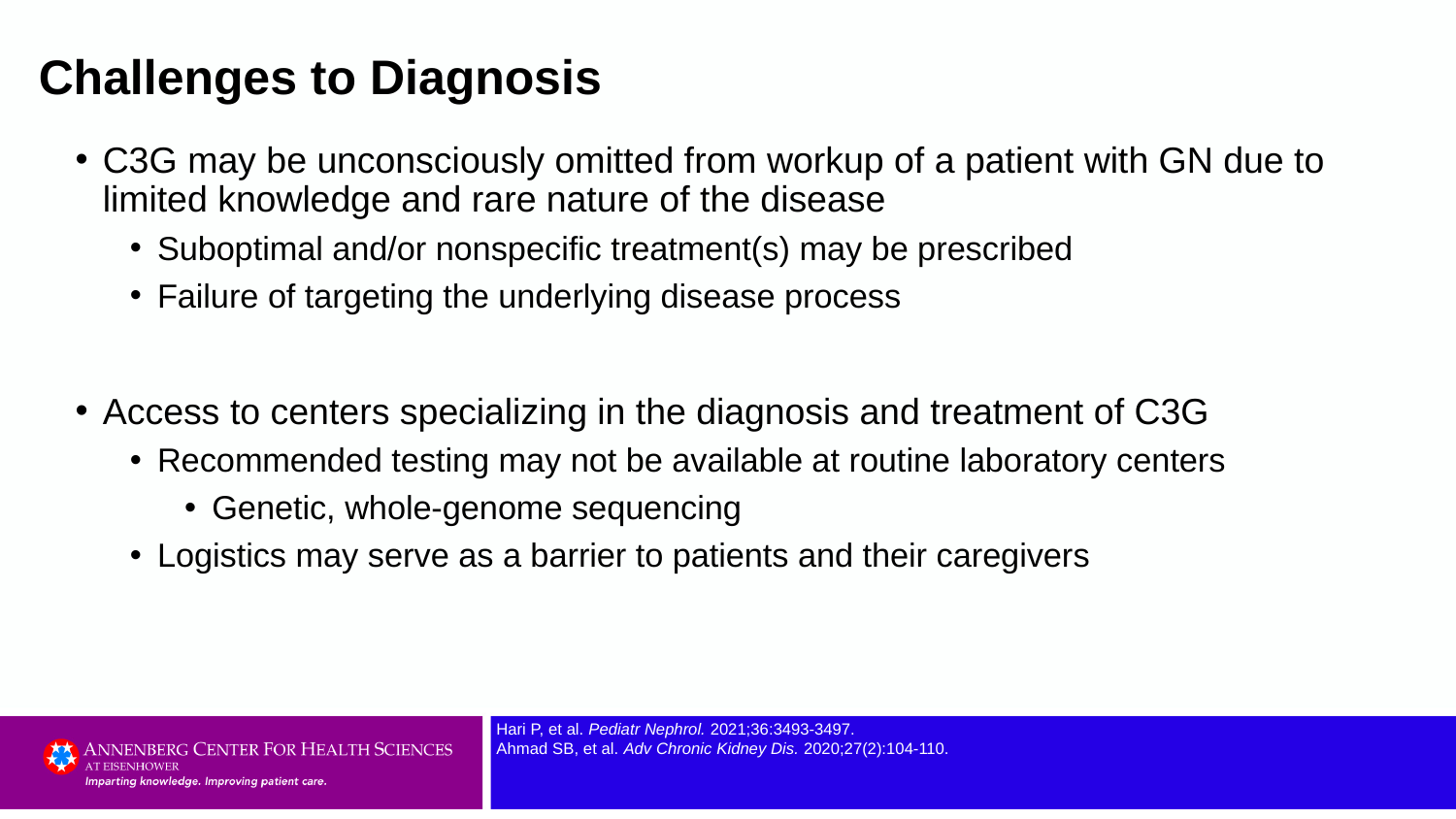

# Challenges to Diagnosis
C3G may be unconsciously omitted from workup of a patient with GN due to limited knowledge and rare nature of the disease
Suboptimal and/or nonspecific treatment(s) may be prescribed
Failure of targeting the underlying disease process

Access to centers specializing in the diagnosis and treatment of C3G
Recommended testing may not be available at routine laboratory centers
Genetic, whole-genome sequencing
Logistics may serve as a barrier to patients and their caregivers
Hari P, et al. Pediatr Nephrol. 2021;36:3493-3497.
Ahmad SB, et al. Adv Chronic Kidney Dis. 2020;27(2):104-110.